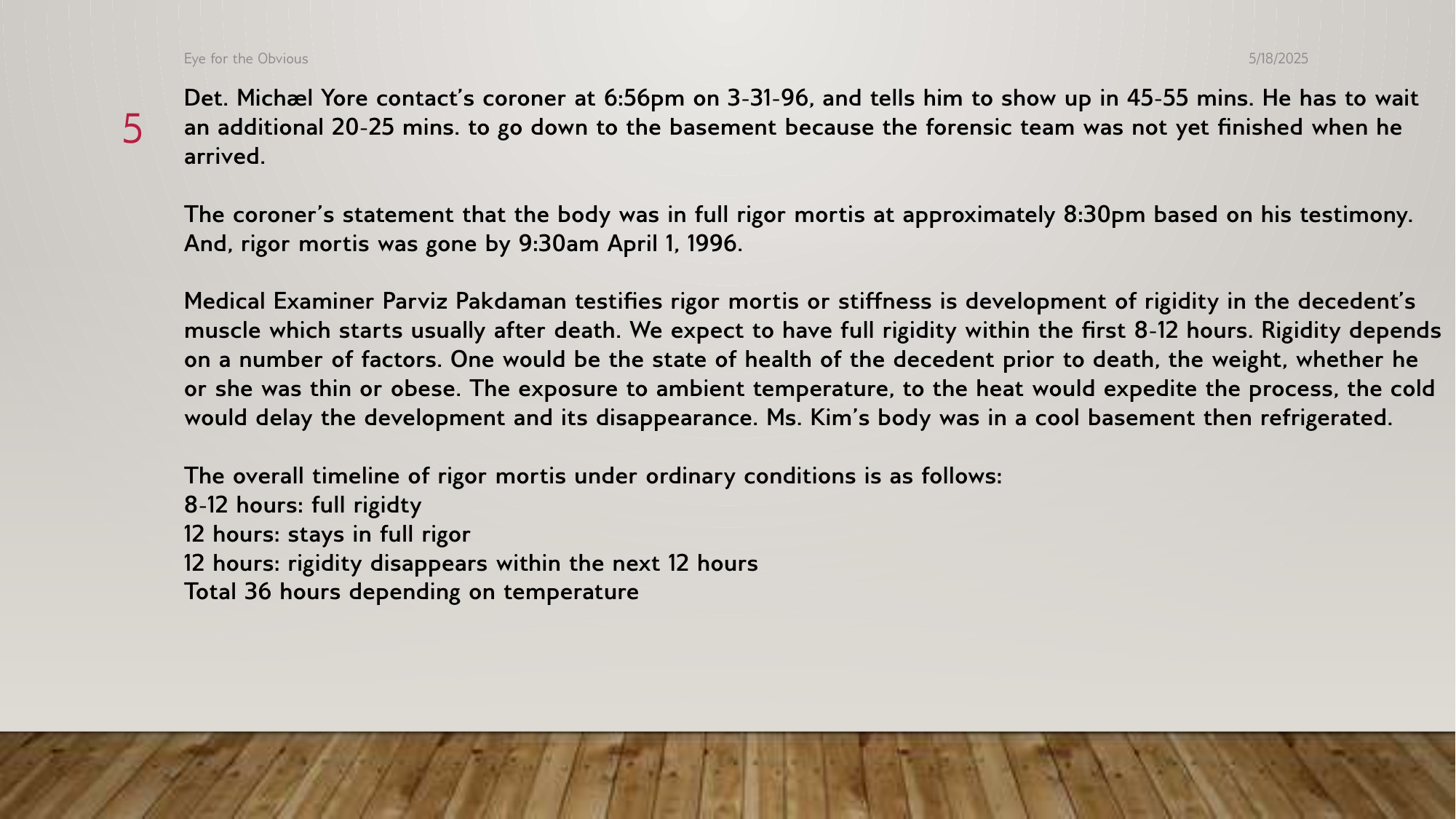

Eye for the Obvious
5/18/2025
Det. Michael Yore contact’s coroner at 6:56pm on 3-31-96, and tells him to show up in 45-55 mins. He has to wait an additional 20-25 mins. to go down to the basement because the forensic team was not yet finished when he arrived.

The coroner’s statement that the body was in full rigor mortis at approximately 8:30pm based on his testimony.  And, rigor mortis was gone by 9:30am April 1, 1996.

Medical Examiner Parviz Pakdaman testifies rigor mortis or stiffness is development of rigidity in the decedent’s muscle which starts usually after death. We expect to have full rigidity within the first 8-12 hours. Rigidity depends on a number of factors. One would be the state of health of the decedent prior to death, the weight, whether he or she was thin or obese. The exposure to ambient temperature, to the heat would expedite the process, the cold would delay the development and its disappearance. Ms. Kim’s body was in a cool basement then refrigerated.

The overall timeline of rigor mortis under ordinary conditions is as follows:
8-12 hours: full rigidty
12 hours: stays in full rigor
12 hours: rigidity disappears within the next 12 hours
Total 36 hours depending on temperature

5